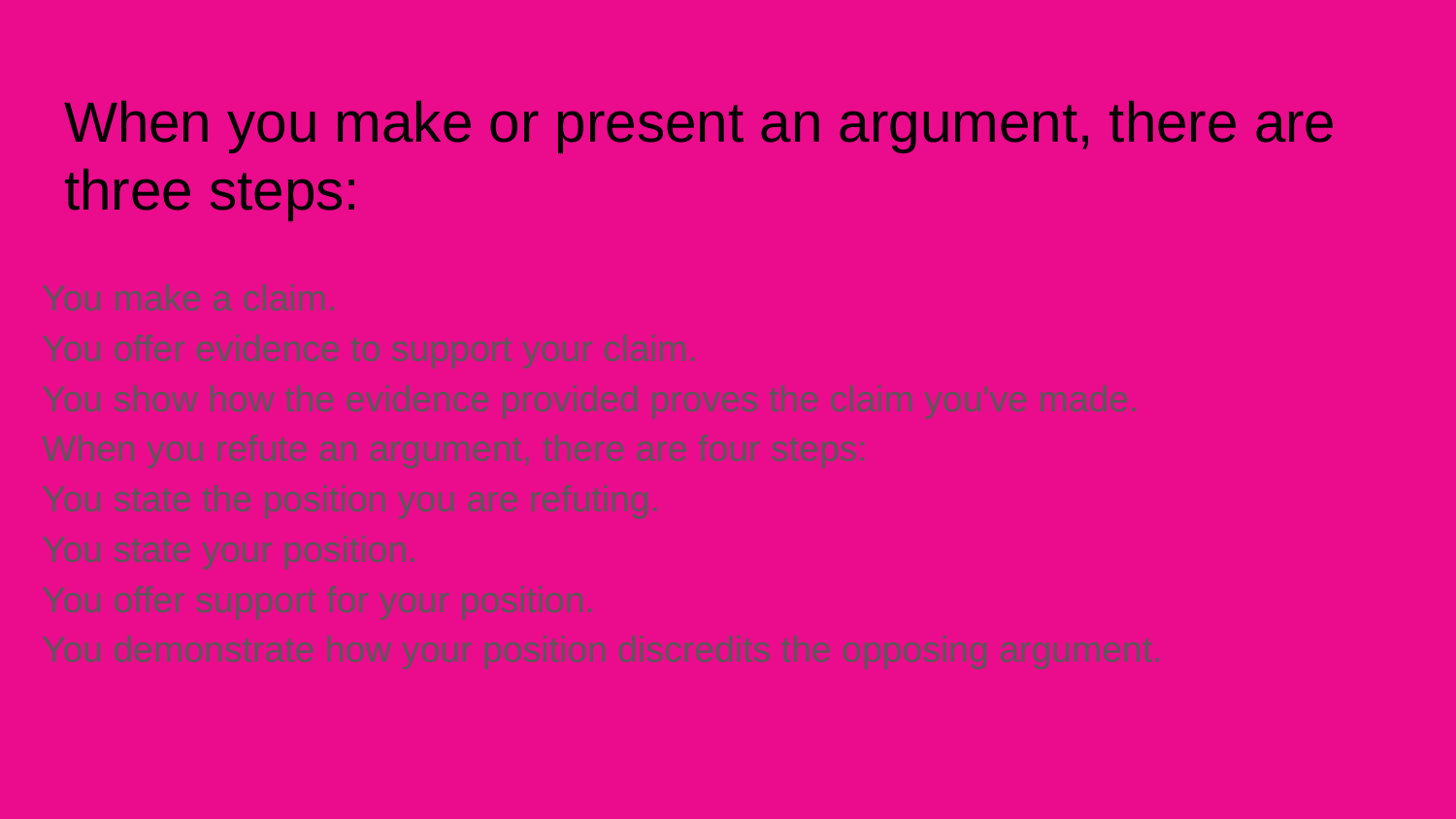

# When you make or present an argument, there are three steps:
You make a claim.
You offer evidence to support your claim.
You show how the evidence provided proves the claim you've made.
When you refute an argument, there are four steps:
You state the position you are refuting.
You state your position.
You offer support for your position.
You demonstrate how your position discredits the opposing argument.